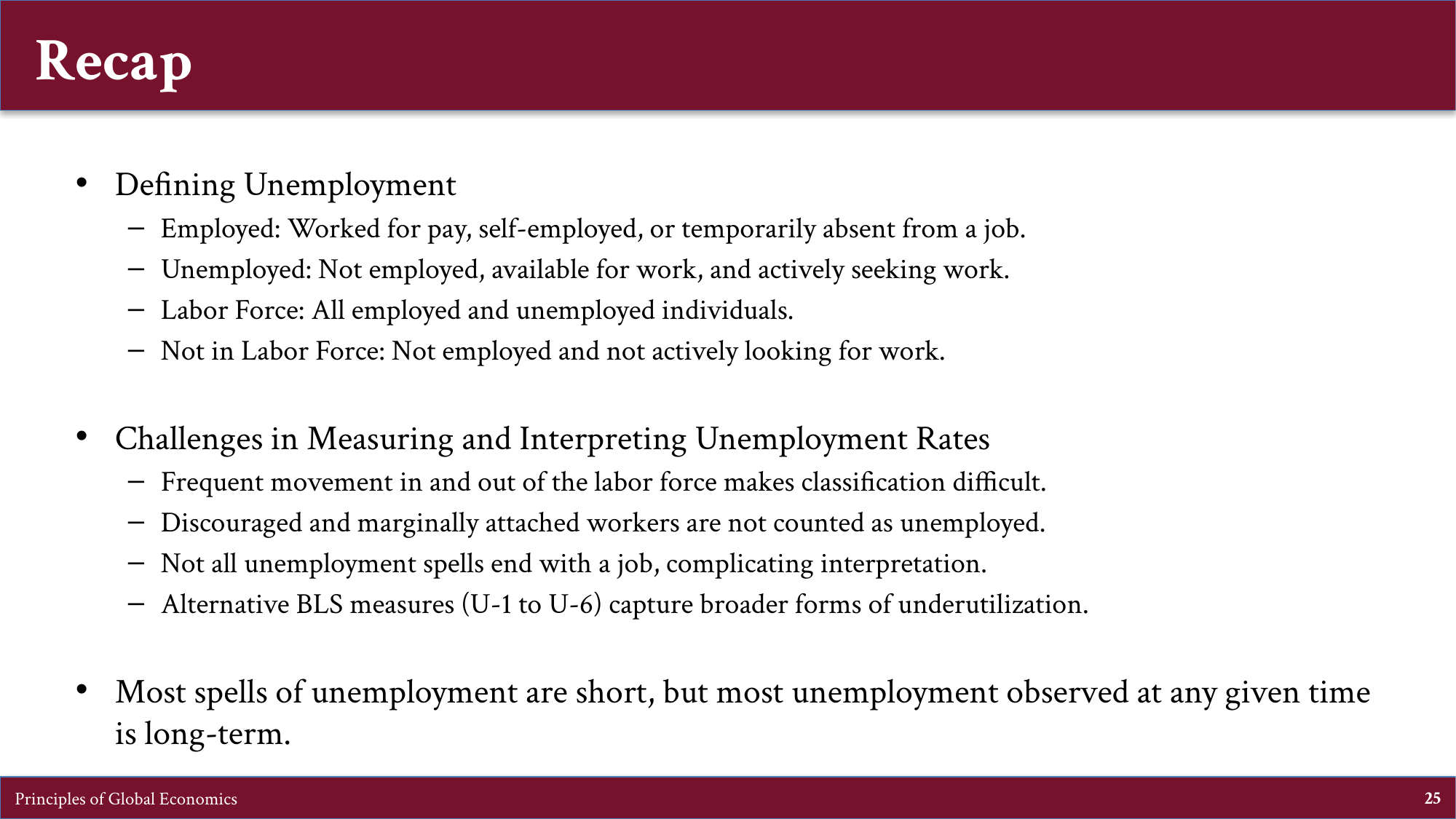

# Recap
Defining Unemployment
Employed: Worked for pay, self-employed, or temporarily absent from a job.
Unemployed: Not employed, available for work, and actively seeking work.
Labor Force: All employed and unemployed individuals.
Not in Labor Force: Not employed and not actively looking for work.

Challenges in Measuring and Interpreting Unemployment Rates
Frequent movement in and out of the labor force makes classification difficult.
Discouraged and marginally attached workers are not counted as unemployed.
Not all unemployment spells end with a job, complicating interpretation.
Alternative BLS measures (U-1 to U-6) capture broader forms of underutilization.

Most spells of unemployment are short, but most unemployment observed at any given time is long-term.

 Principles of Global Economics
25